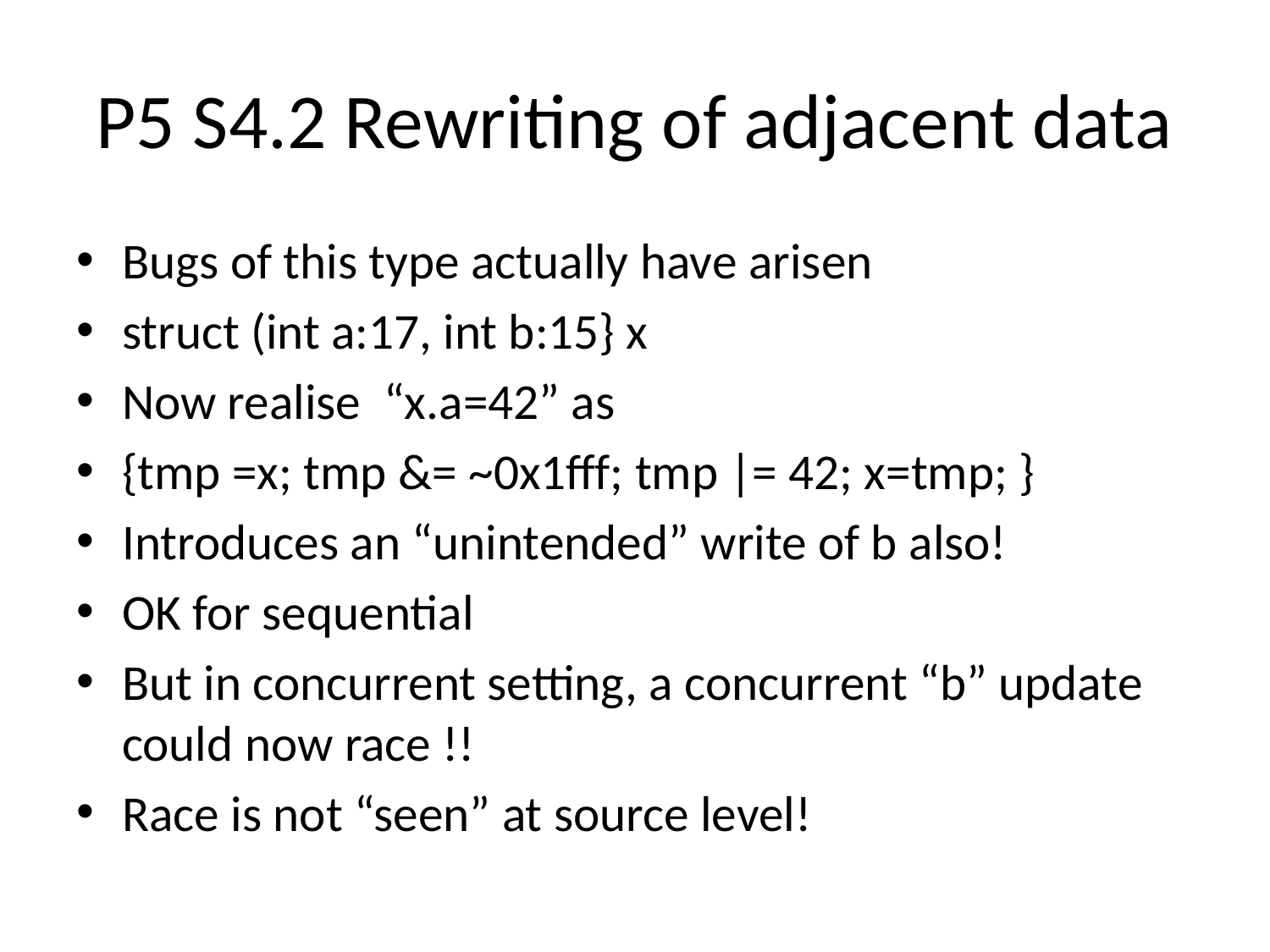

# P5 S4.2 Rewriting of adjacent data
Bugs of this type actually have arisen
struct (int a:17, int b:15} x
Now realise  “x.a=42” as
{tmp =x; tmp &= ~0x1fff; tmp |= 42; x=tmp; }
Introduces an “unintended” write of b also!
OK for sequential
But in concurrent setting, a concurrent “b” update could now race !!
Race is not “seen” at source level!